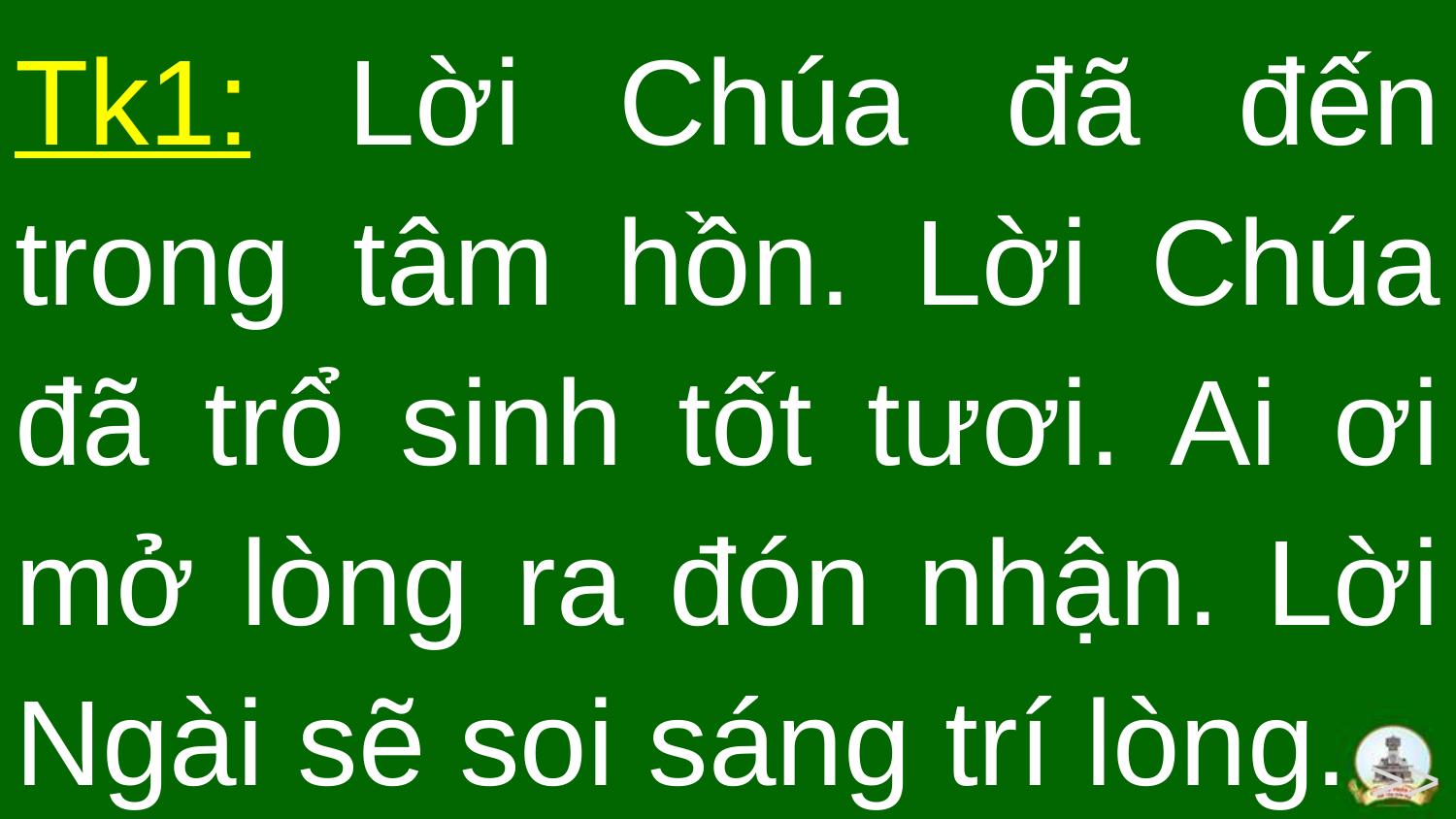

Tk1: Lời Chúa đã đến trong tâm hồn. Lời Chúa đã trổ sinh tốt tươi. Ai ơi mở lòng ra đón nhận. Lời Ngài sẽ soi sáng trí lòng.
>>